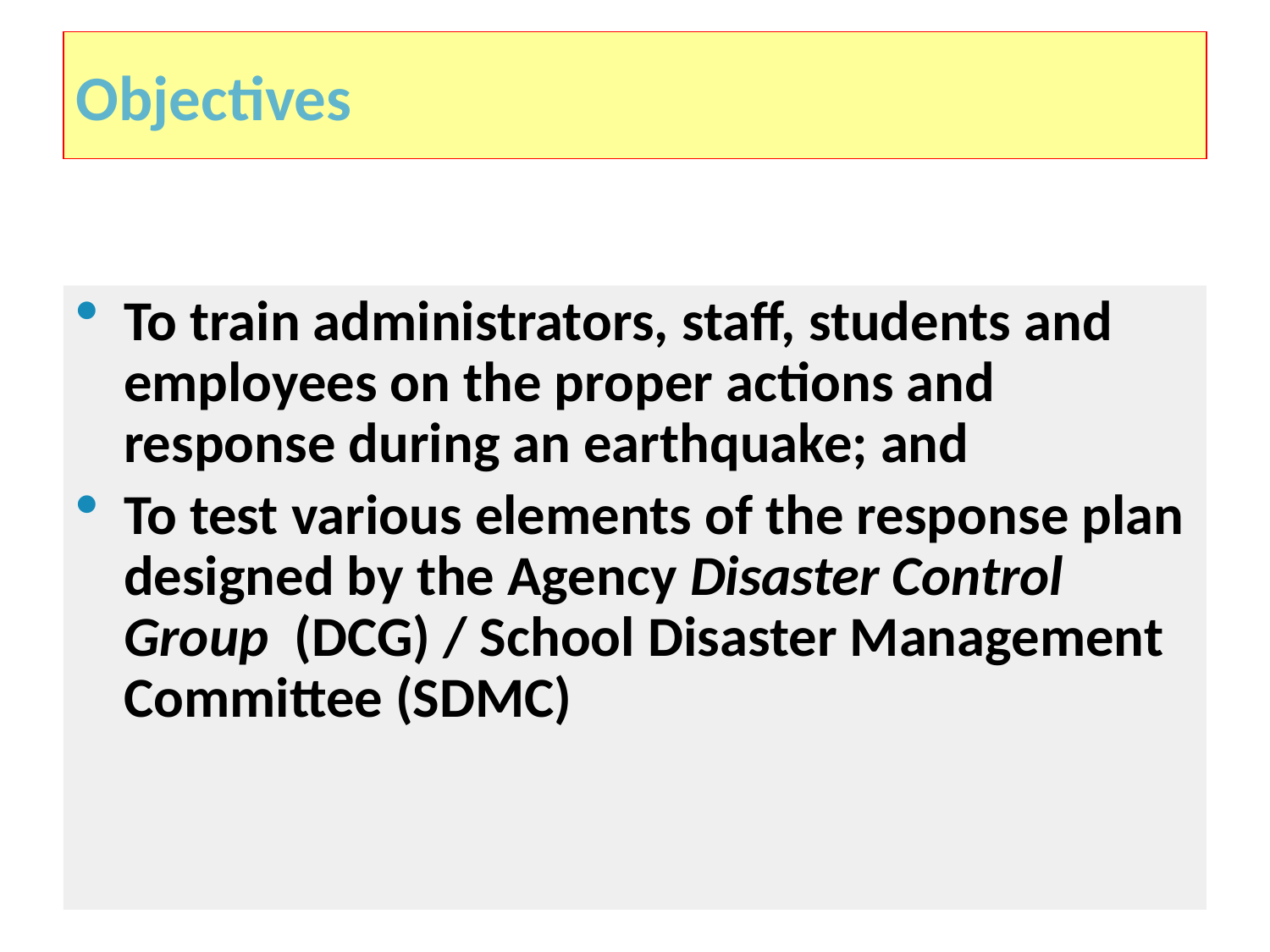

Objectives
To train administrators, staff, students and employees on the proper actions and response during an earthquake; and
To test various elements of the response plan designed by the Agency Disaster Control Group  (DCG) / School Disaster Management Committee (SDMC)